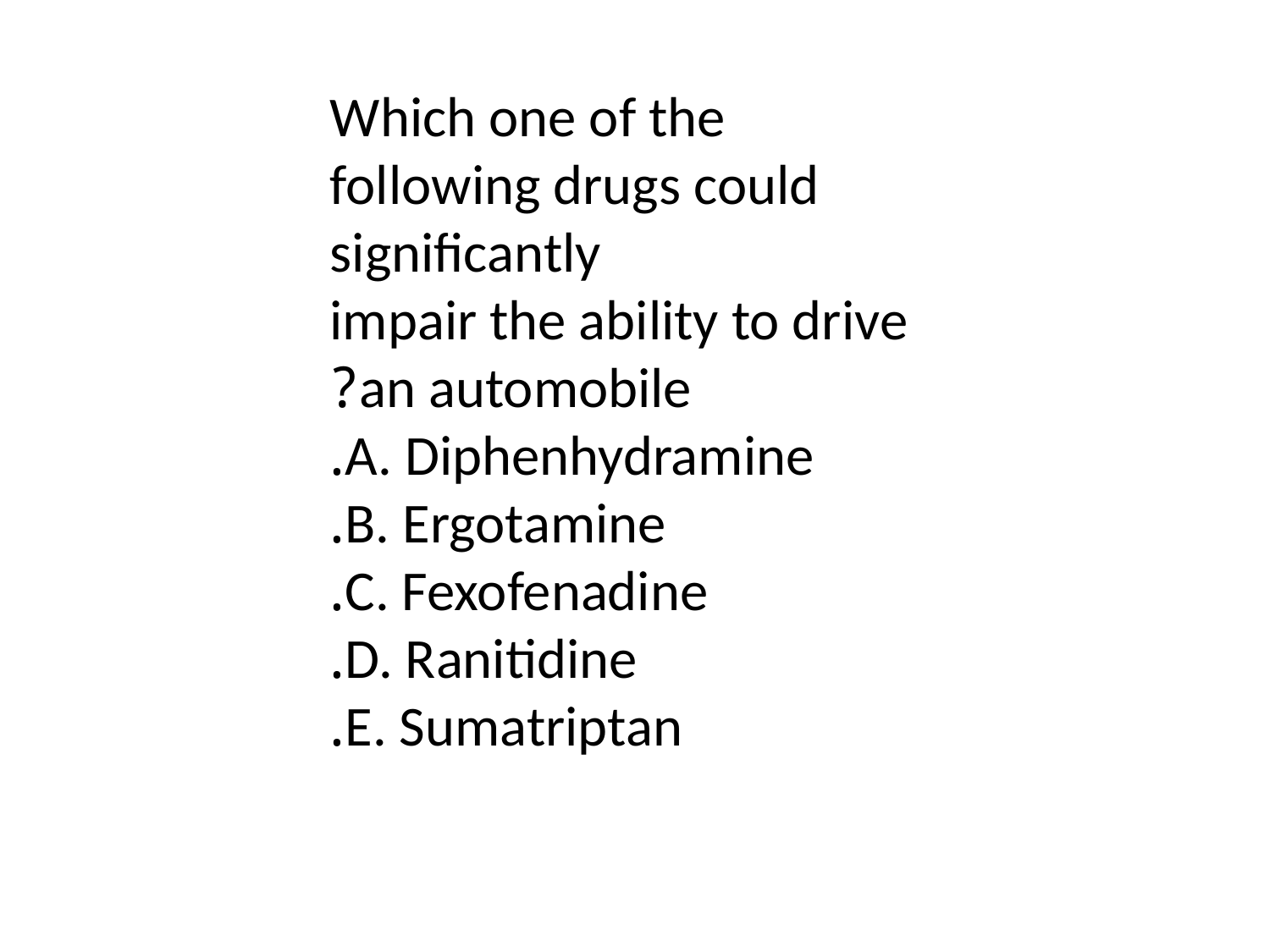

#
Which one of the following drugs could significantly
impair the ability to drive an automobile?
A. Diphenhydramine.
B. Ergotamine.
C. Fexofenadine.
D. Ranitidine.
E. Sumatriptan.